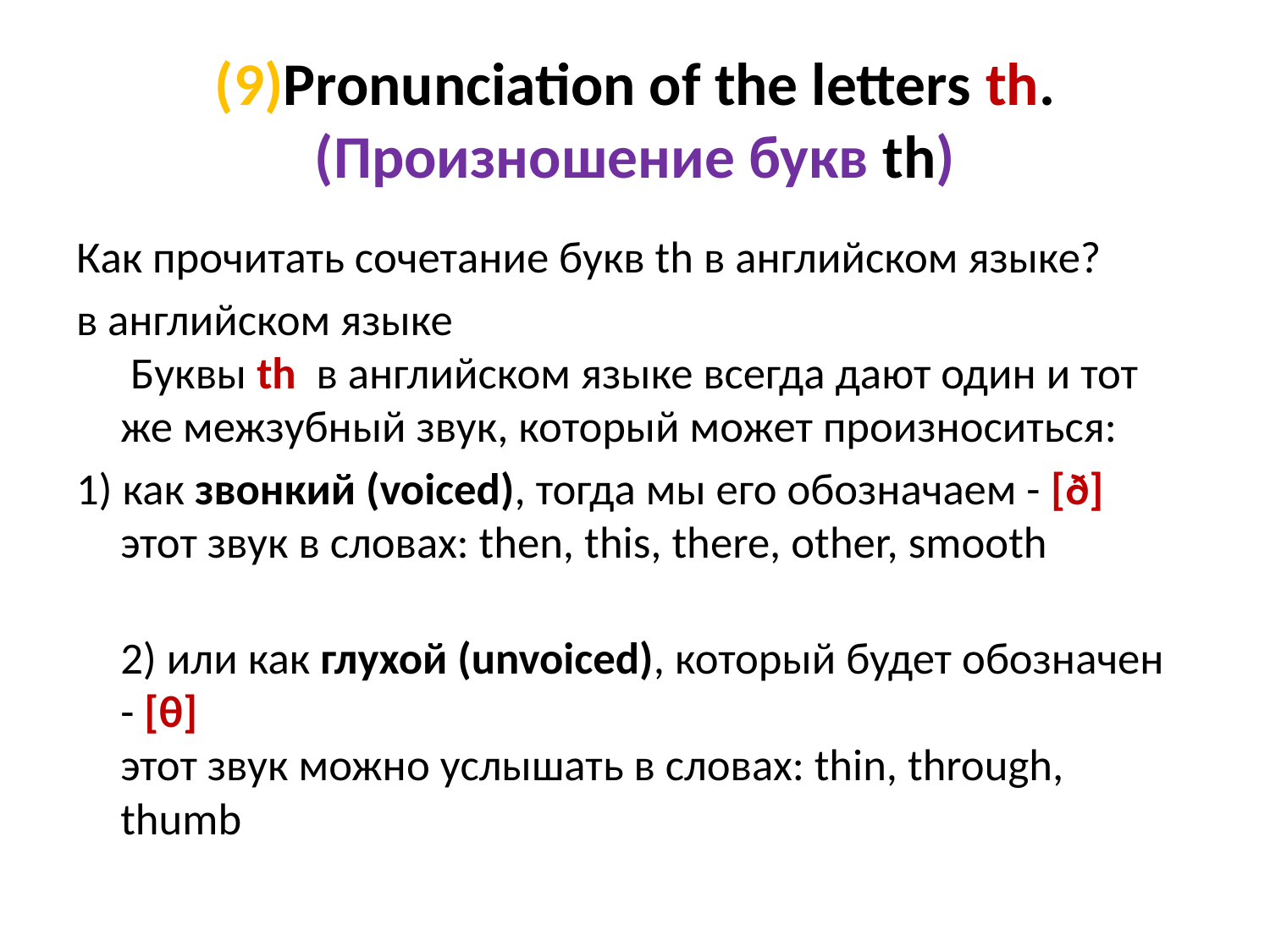

# (9)Pronunciation of the letters th. (Произношение букв th)
Как прочитать сочетание букв th в английском языке?
в английском языке
 Буквы th  в английском языке всегда дают один и тот же межзубный звук, который может произноситься:
1) как звонкий (voiced), тогда мы его обозначаем - [ð]
этот звук в словах: then, this, there, other, smooth
2) или как глухой (unvoiced), который будет обозначен - [θ]
этот звук можно услышать в словах: thin, through, thumb